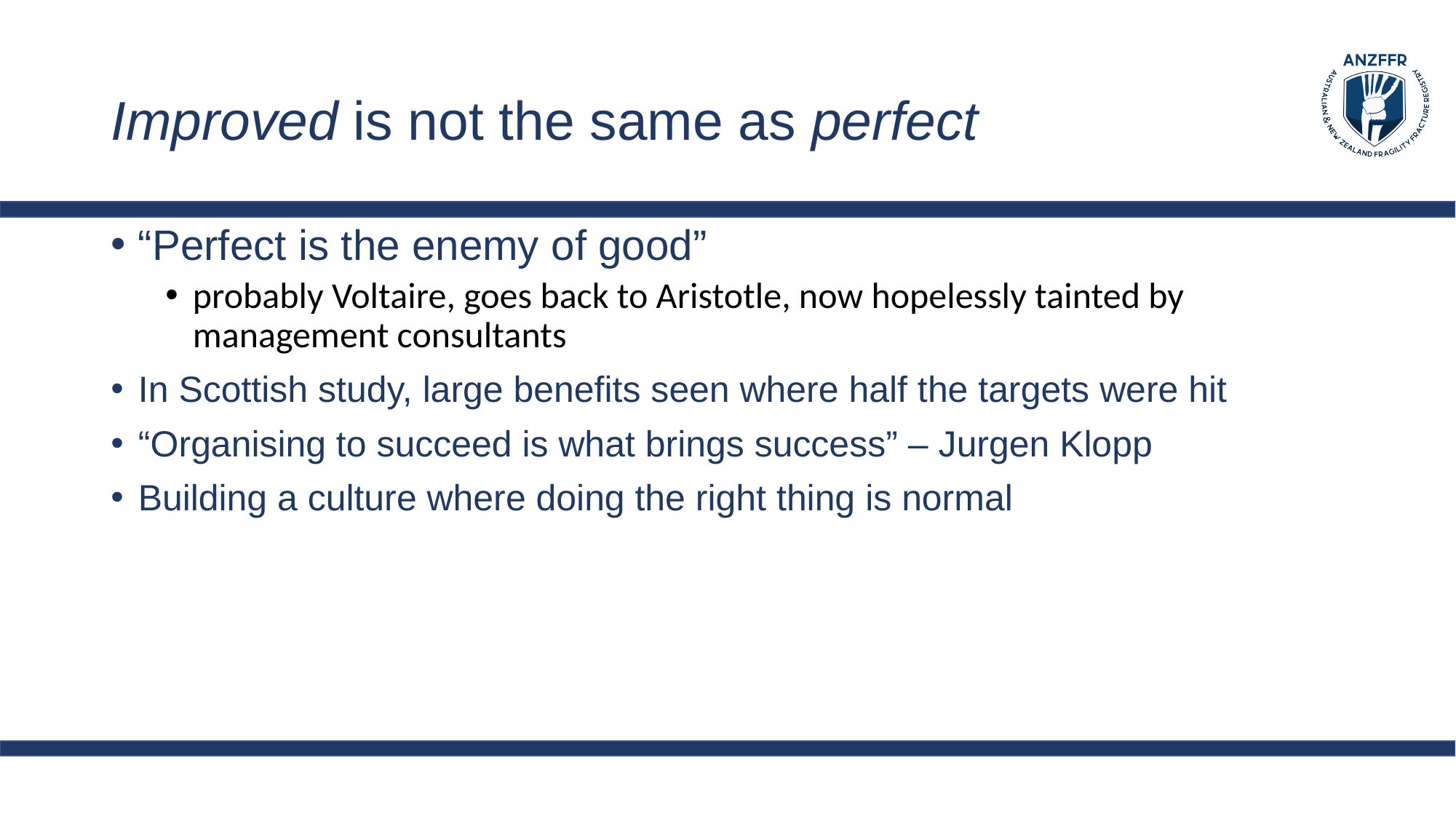

# Improved is not the same as perfect
“Perfect is the enemy of good”
probably Voltaire, goes back to Aristotle, now hopelessly tainted by management consultants
In Scottish study, large benefits seen where half the targets were hit
“Organising to succeed is what brings success” – Jurgen Klopp
Building a culture where doing the right thing is normal